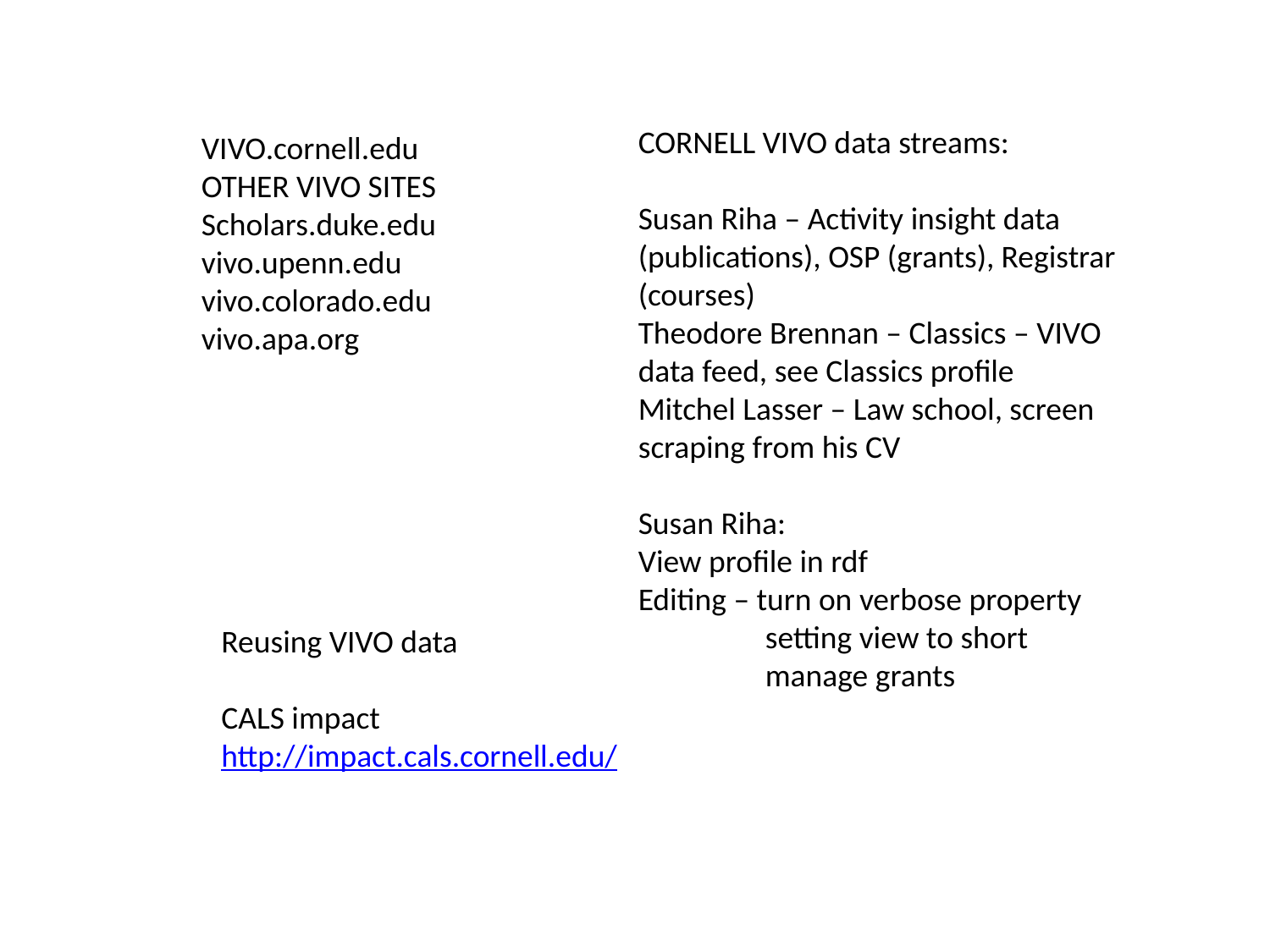

CORNELL VIVO data streams:

Susan Riha – Activity insight data (publications), OSP (grants), Registrar (courses)
Theodore Brennan – Classics – VIVO data feed, see Classics profile
Mitchel Lasser – Law school, screen scraping from his CV

Susan Riha:
View profile in rdf
Editing – turn on verbose property
	setting view to short
	manage grants

VIVO.cornell.edu
OTHER VIVO SITES
Scholars.duke.edu
vivo.upenn.edu
vivo.colorado.edu
vivo.apa.org

Reusing VIVO data

CALS impact  http://impact.cals.cornell.edu/